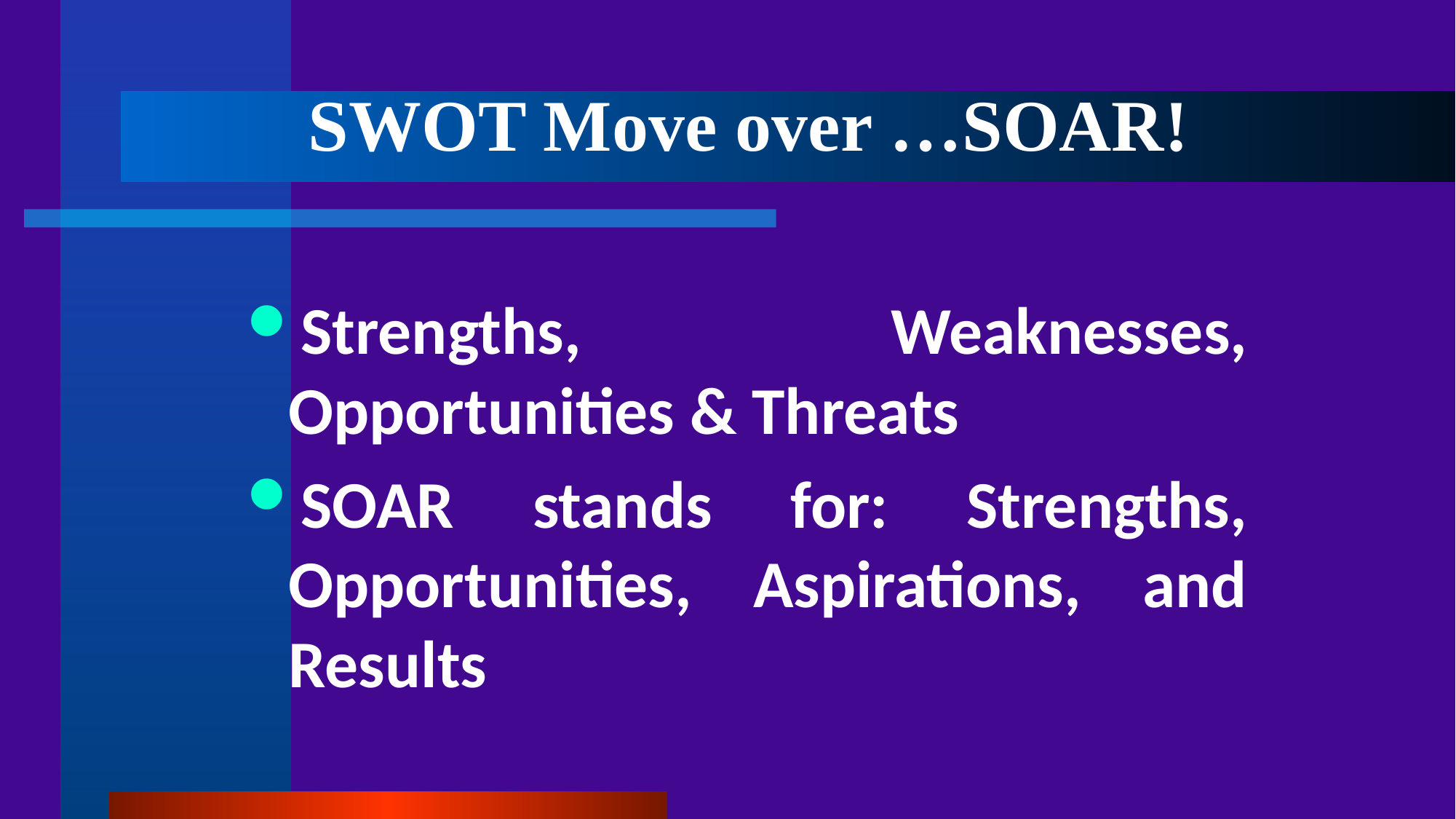

# SWOT Move over …SOAR!
Strengths, Weaknesses, Opportunities & Threats
SOAR stands for: Strengths, Opportunities, Aspirations, and Results